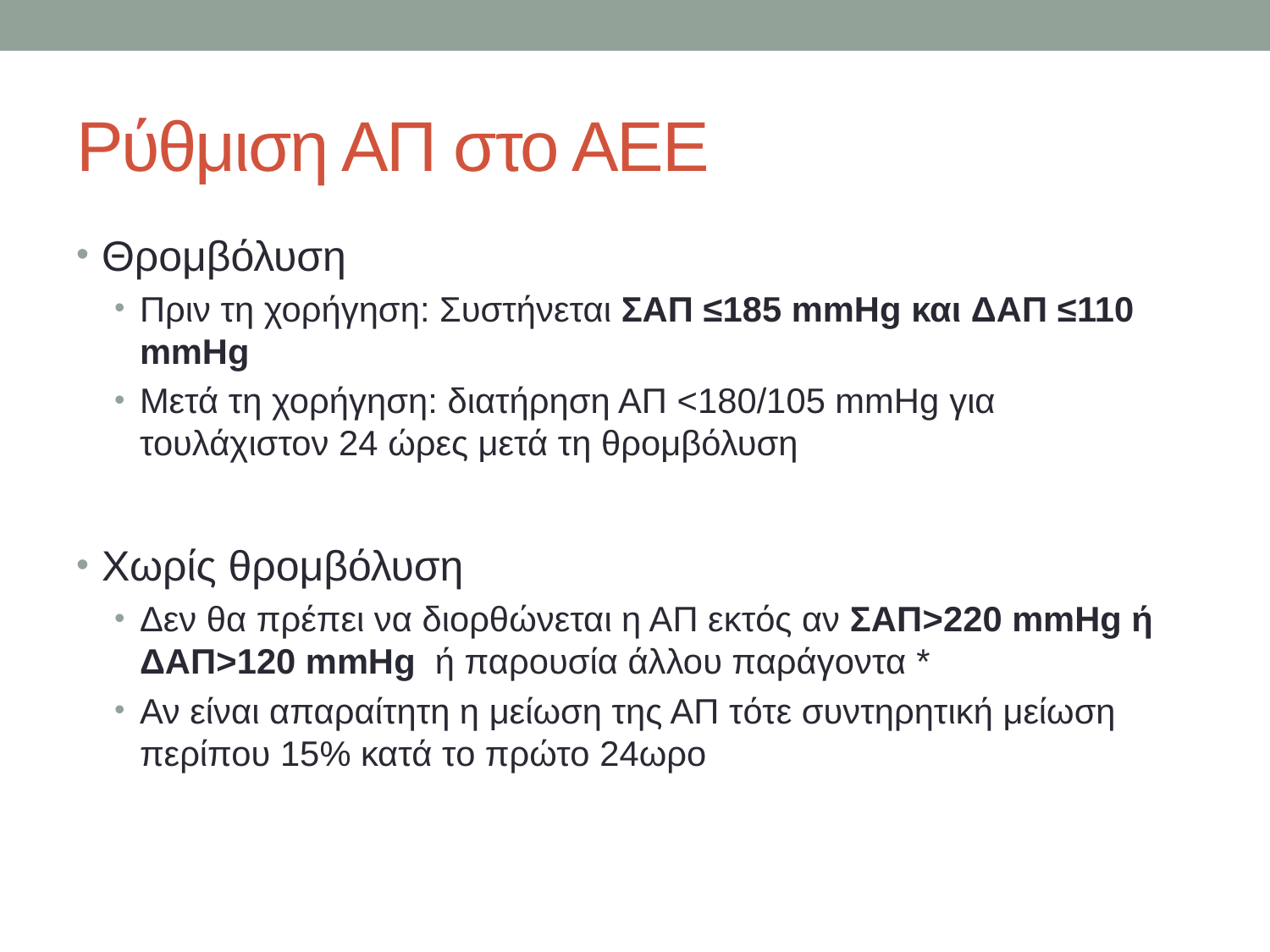

# Ρύθμιση ΑΠ στο ΑΕΕ
Θρομβόλυση
Πριν τη χορήγηση: Συστήνεται ΣΑΠ ≤185 mmHg και ΔΑΠ ≤110 mmHg
Μετά τη χορήγηση: διατήρηση ΑΠ <180/105 mmHg για τουλάχιστον 24 ώρες μετά τη θρομβόλυση

Χωρίς θρομβόλυση
Δεν θα πρέπει να διορθώνεται η ΑΠ εκτός αν ΣΑΠ>220 mmHg ή ΔΑΠ>120 mmHg  ή παρουσία άλλου παράγοντα *
Αν είναι απαραίτητη η μείωση της ΑΠ τότε συντηρητική μείωση περίπου 15% κατά το πρώτο 24ωρο